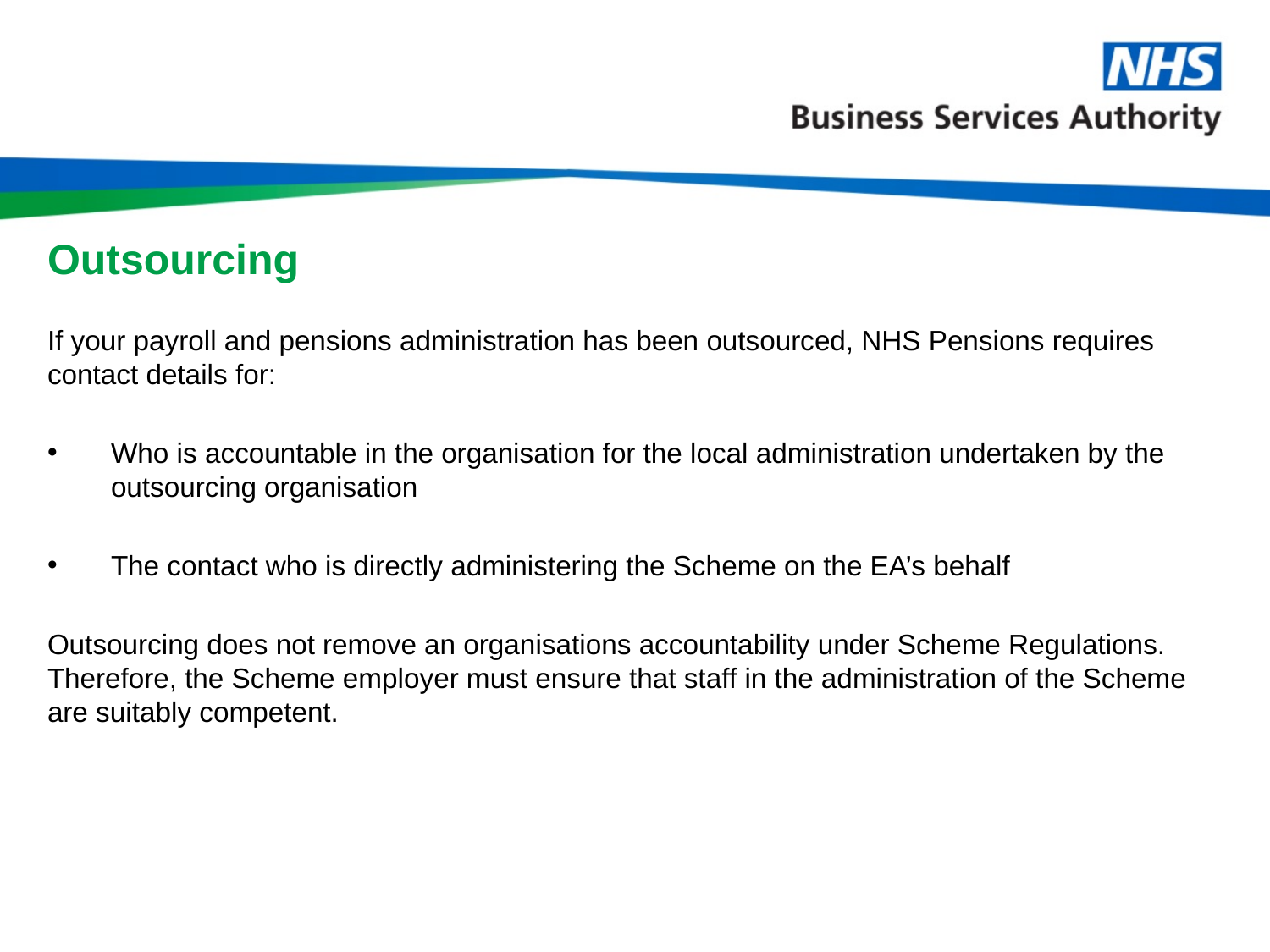

# Outsourcing
If your payroll and pensions administration has been outsourced, NHS Pensions requires contact details for:

Who is accountable in the organisation for the local administration undertaken by the outsourcing organisation

The contact who is directly administering the Scheme on the EA’s behalf

Outsourcing does not remove an organisations accountability under Scheme Regulations. Therefore, the Scheme employer must ensure that staff in the administration of the Scheme are suitably competent.